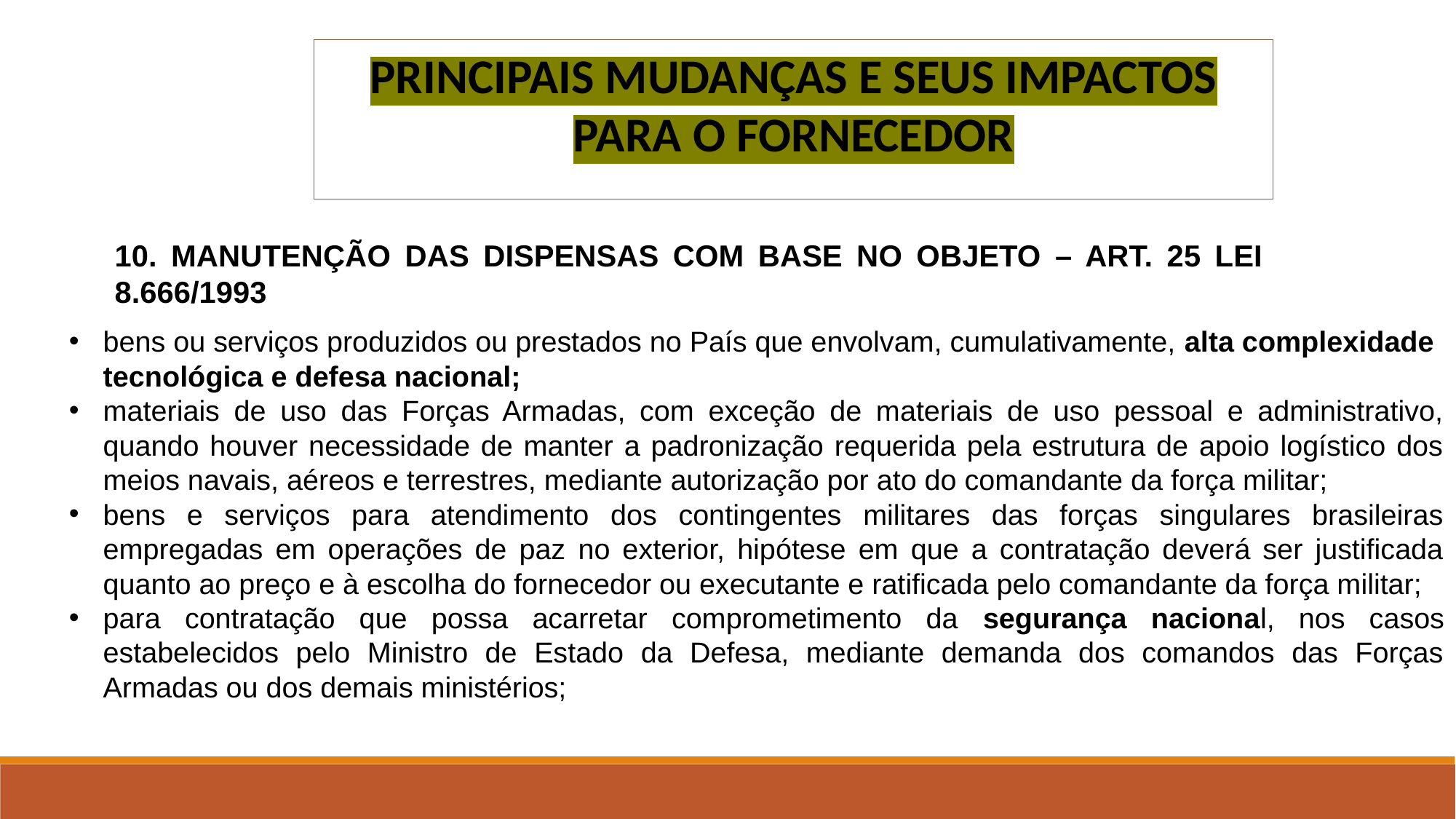

PRINCIPAIS MUDANÇAS E SEUS IMPACTOS PARA O FORNECEDOR

10. MANUTENÇÃO DAS DISPENSAS COM BASE NO OBJETO – ART. 25 LEI 8.666/1993
bens ou serviços produzidos ou prestados no País que envolvam, cumulativamente, alta complexidade tecnológica e defesa nacional;
materiais de uso das Forças Armadas, com exceção de materiais de uso pessoal e administrativo, quando houver necessidade de manter a padronização requerida pela estrutura de apoio logístico dos meios navais, aéreos e terrestres, mediante autorização por ato do comandante da força militar;
bens e serviços para atendimento dos contingentes militares das forças singulares brasileiras empregadas em operações de paz no exterior, hipótese em que a contratação deverá ser justificada quanto ao preço e à escolha do fornecedor ou executante e ratificada pelo comandante da força militar;
para contratação que possa acarretar comprometimento da segurança nacional, nos casos estabelecidos pelo Ministro de Estado da Defesa, mediante demanda dos comandos das Forças Armadas ou dos demais ministérios;